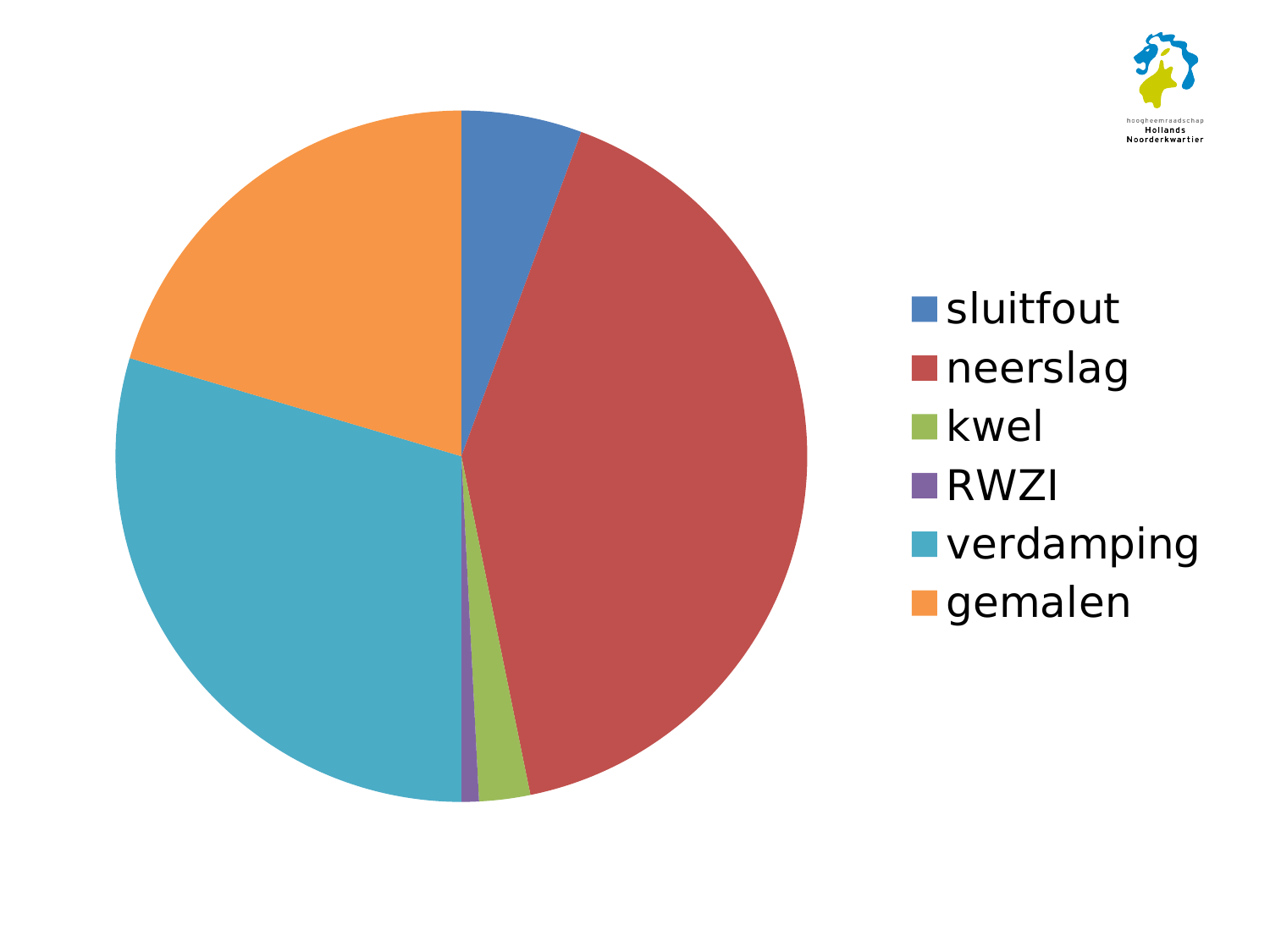

### Chart

| Category |  |
|---|---|
| sluitfout | 118.10993911328356 |
| neerslag | 862.7808935768811 |
| kwel | 50.0 |
| RWZI | 17.063287882685863 |
| verdamping | 620.0 |
| gemalen | 427.95412057284966 |